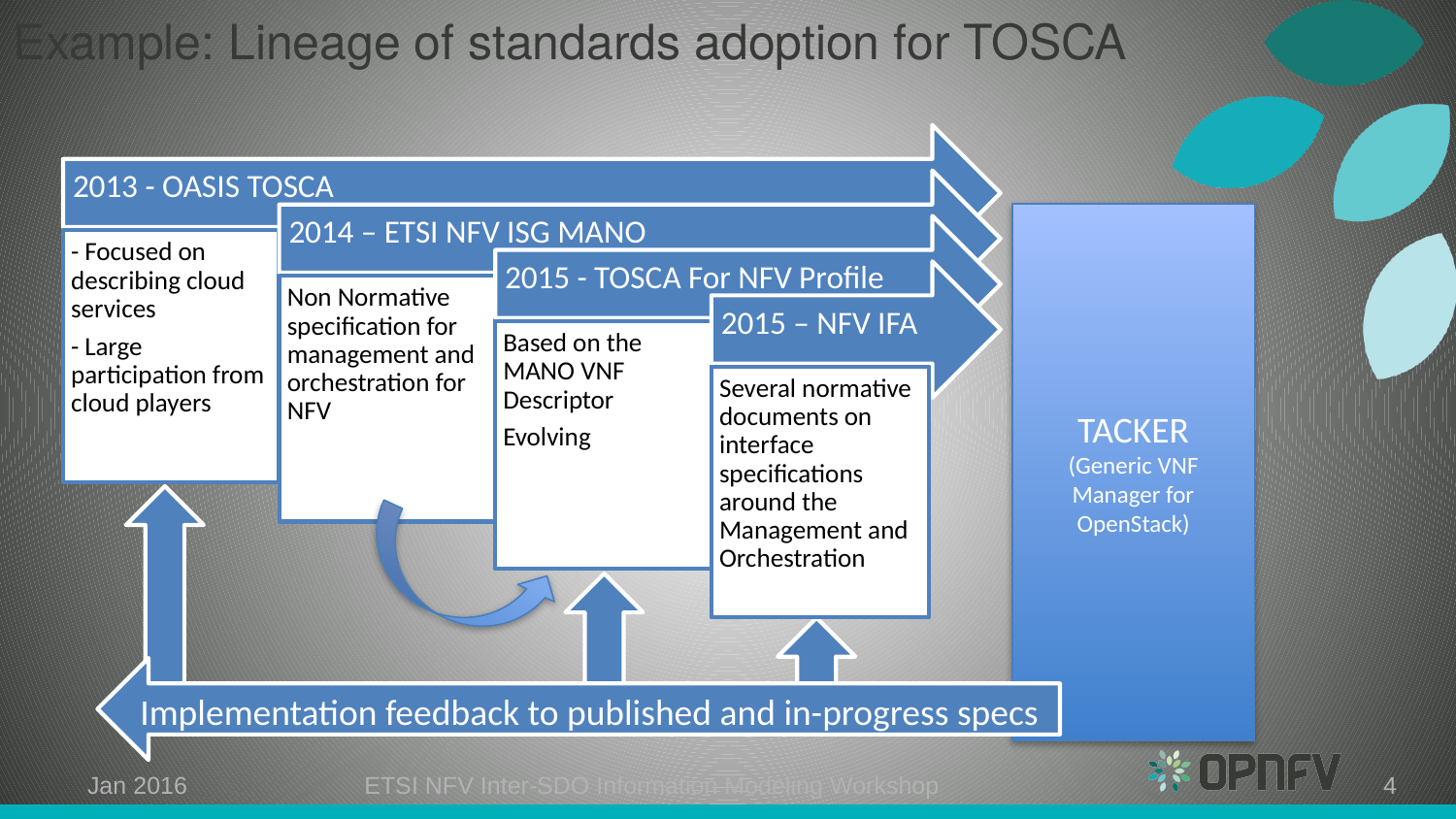

# Example: Lineage of standards adoption for TOSCA
2013 - OASIS TOSCA
- Focused on describing cloud services
- Large participation from cloud players
2014 – ETSI NFV ISG MANO
Non Normative specification for management and orchestration for NFV

2015 - TOSCA For NFV Profile
Based on the MANO VNF Descriptor
Evolving
2015 – NFV IFA
Several normative documents on interface specifications around the Management and Orchestration
TACKER
(Generic VNF Manager for OpenStack)

Implementation feedback to published and in-progress specs
Jan 2016
ETSI NFV Inter-SDO Information Modeling Workshop
4